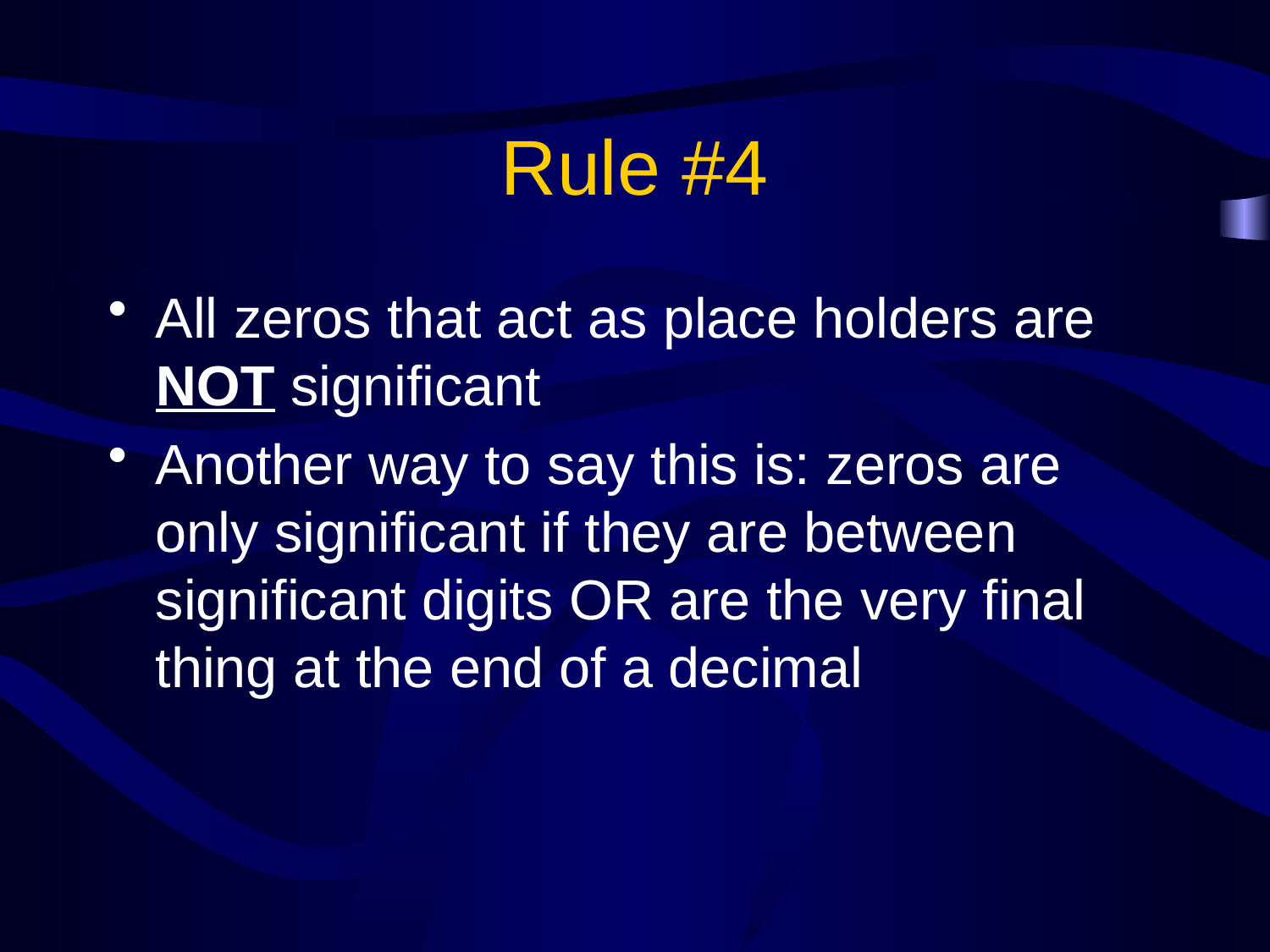

# Rule #4
All zeros that act as place holders are NOT significant
Another way to say this is: zeros are only significant if they are between significant digits OR are the very final thing at the end of a decimal